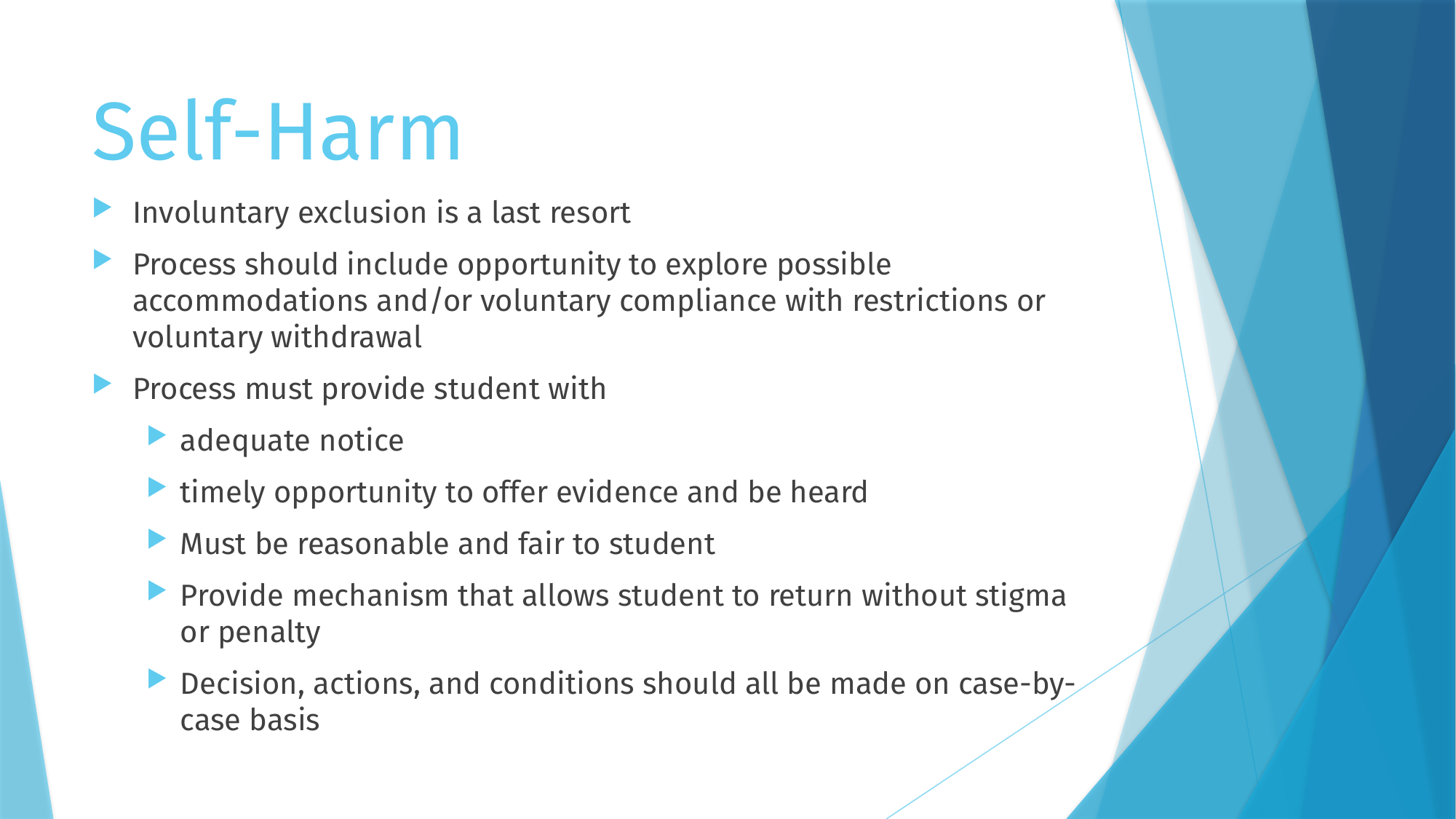

# Self-Harm
Involuntary exclusion is a last resort
Process should include opportunity to explore possible accommodations and/or voluntary compliance with restrictions or voluntary withdrawal
Process must provide student with
adequate notice
timely opportunity to offer evidence and be heard
Must be reasonable and fair to student
Provide mechanism that allows student to return without stigma or penalty
Decision, actions, and conditions should all be made on case-by-case basis